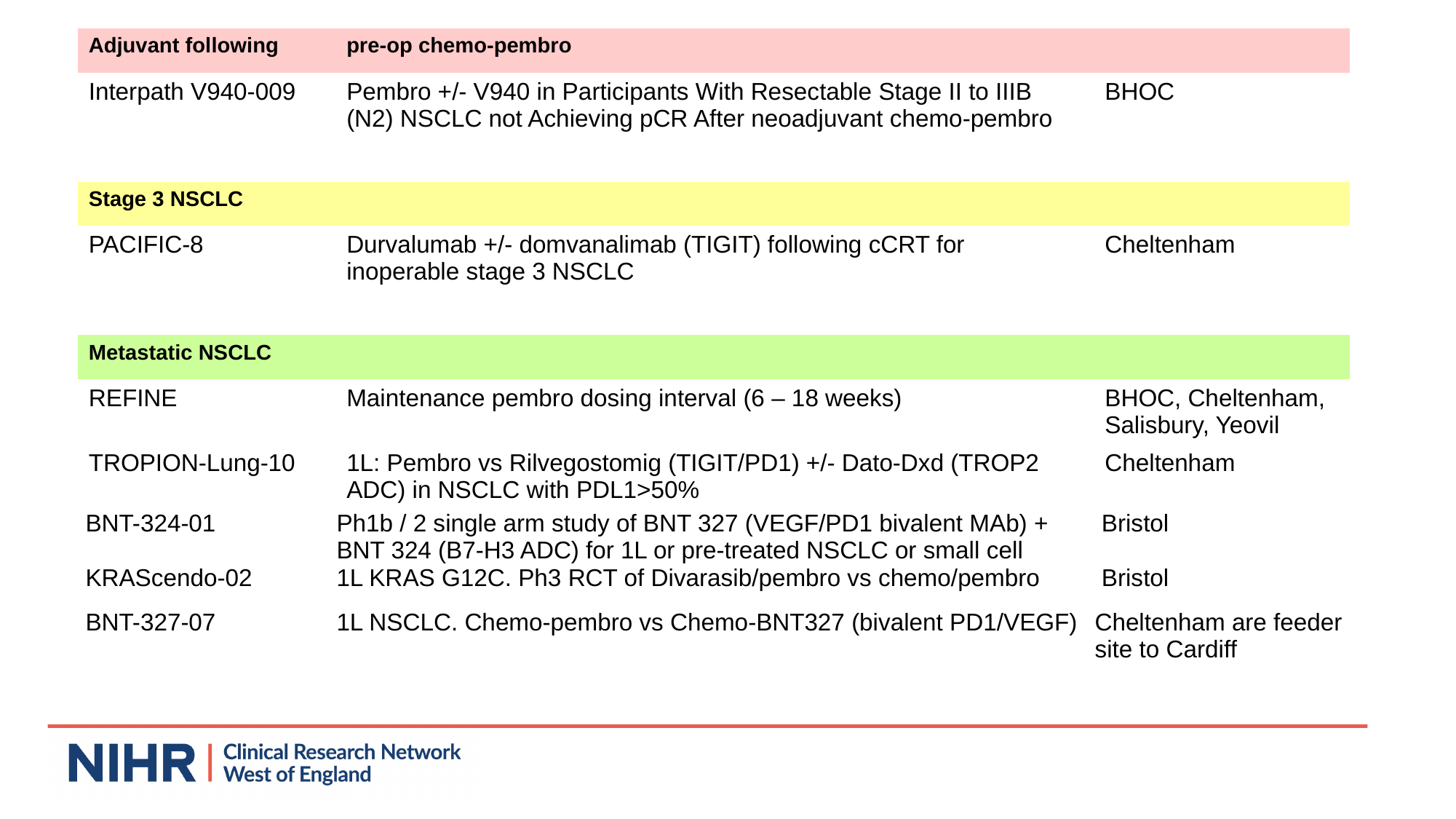

| Adjuvant following | pre-op chemo-pembro |  |
| --- | --- | --- |
| Interpath V940-009 | Pembro +/- V940 in Participants With Resectable Stage II to IIIB (N2) NSCLC not Achieving pCR After neoadjuvant chemo-pembro | BHOC |
|  |  |  |
| Stage 3 NSCLC |  |  |
| PACIFIC-8 | Durvalumab +/- domvanalimab (TIGIT) following cCRT for inoperable stage 3 NSCLC | Cheltenham |
|  |  |  |
| Metastatic NSCLC |  |  |
| REFINE | Maintenance pembro dosing interval (6 – 18 weeks) | BHOC, Cheltenham, Salisbury, Yeovil |
| TROPION-Lung-10 | 1L: Pembro vs Rilvegostomig (TIGIT/PD1) +/- Dato-Dxd (TROP2 ADC) in NSCLC with PDL1>50% | Cheltenham |
| BNT-324-01 | Ph1b / 2 single arm study of BNT 327 (VEGF/PD1 bivalent MAb) + BNT 324 (B7-H3 ADC) for 1L or pre-treated NSCLC or small cell | Bristol |
| KRAScendo-02 | 1L KRAS G12C. Ph3 RCT of Divarasib/pembro vs chemo/pembro | Bristol |
| BNT-327-07 | 1L NSCLC. Chemo-pembro vs Chemo-BNT327 (bivalent PD1/VEGF) | Cheltenham are feeder site to Cardiff |